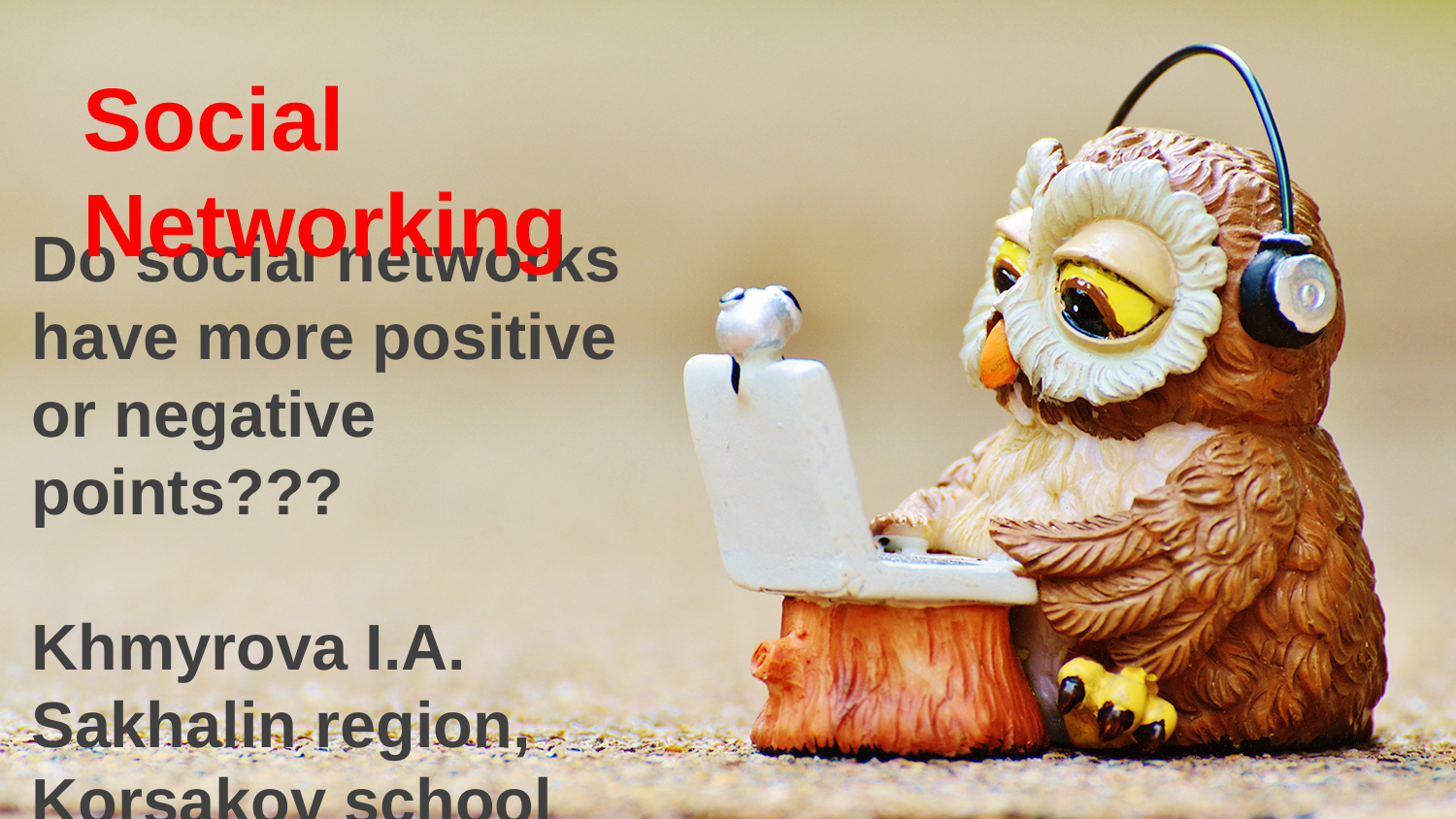

Social Networking
Do social networks have more positive or negative points???

Khmyrova I.A.
Sakhalin region, Korsakov school  №1